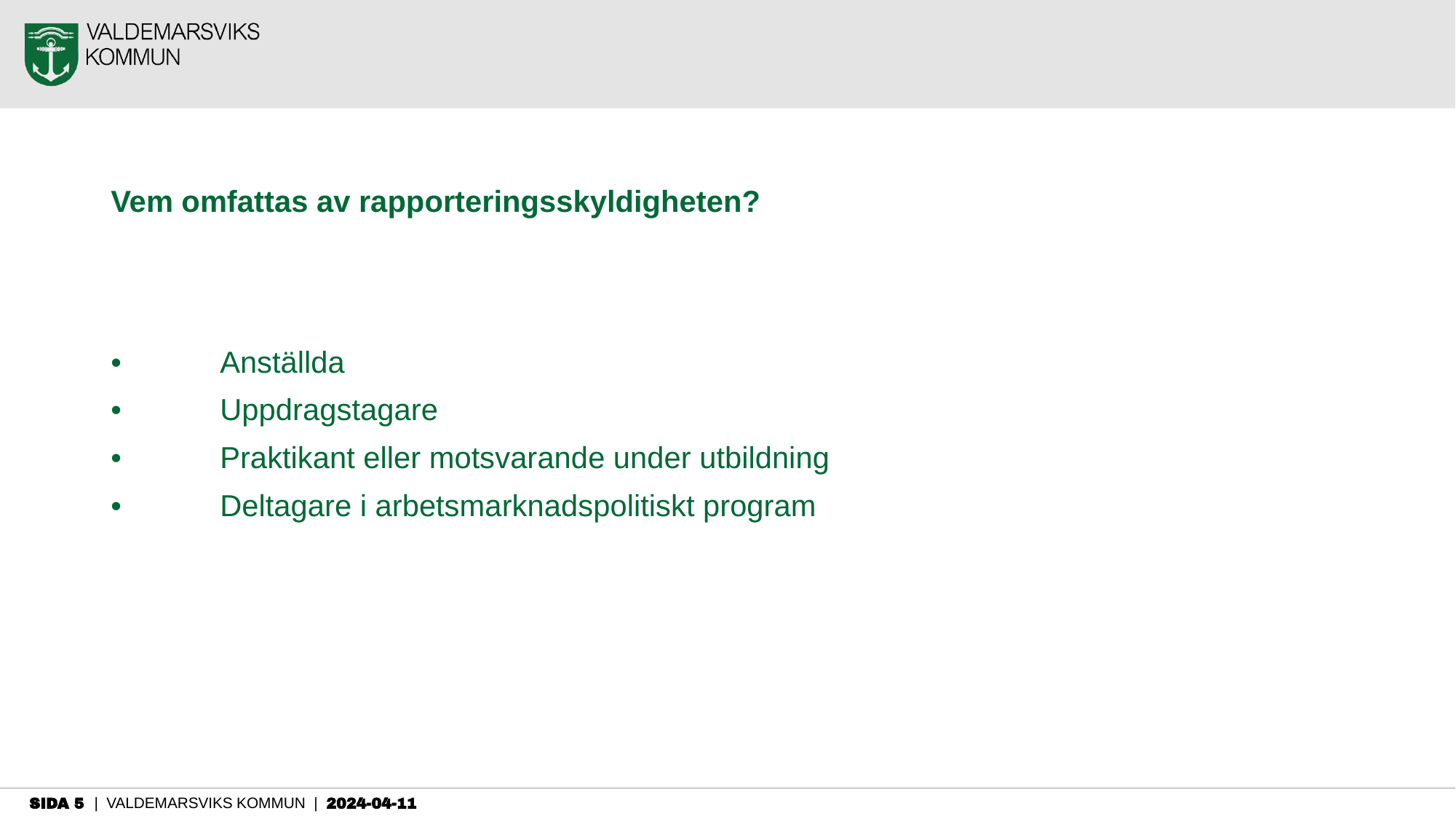

# Vem omfattas av rapporteringsskyldigheten?

•	Anställda
•	Uppdragstagare
•	Praktikant eller motsvarande under utbildning
•	Deltagare i arbetsmarknadspolitiskt program